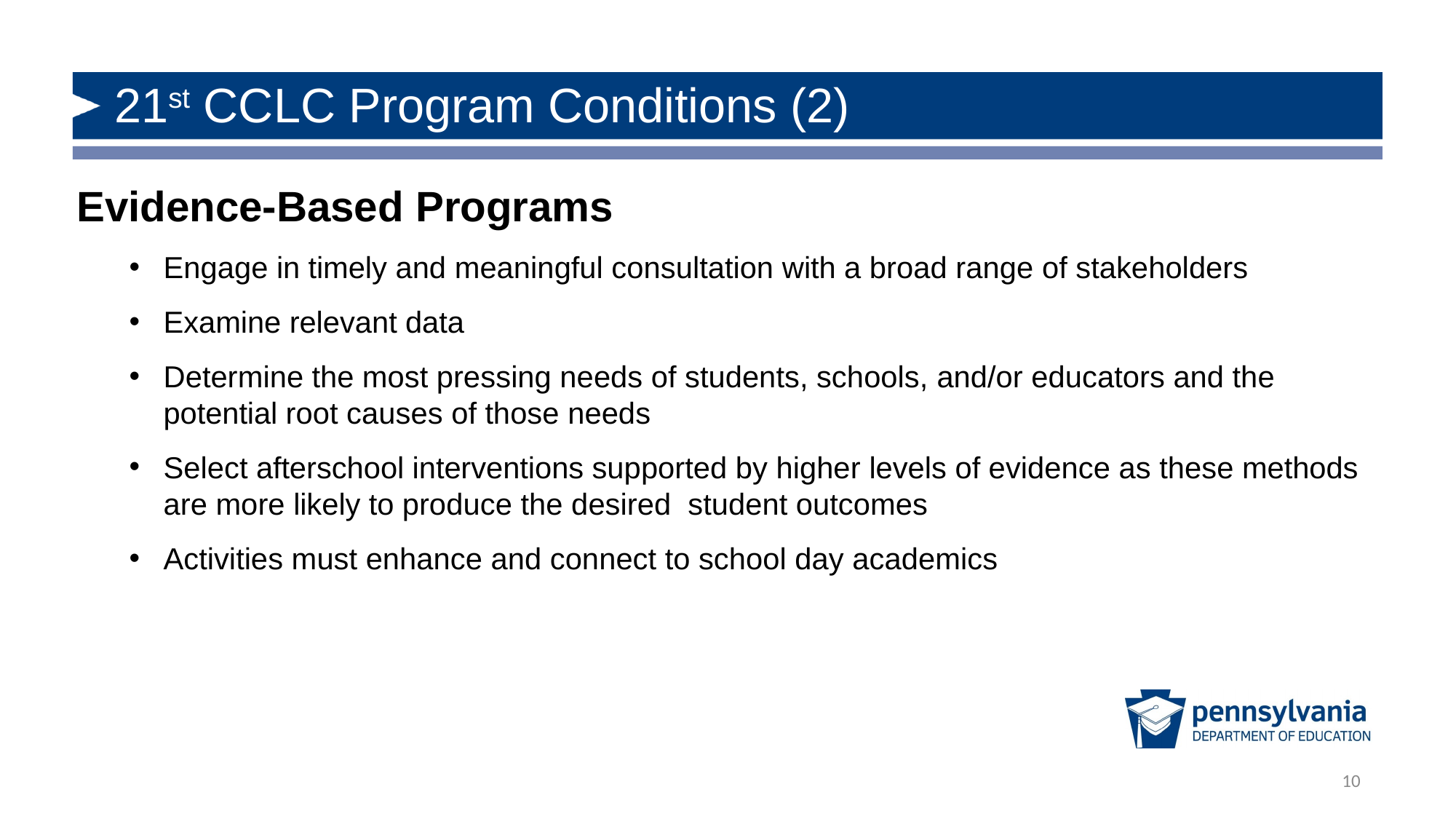

# 21st CCLC Program Conditions (2)
Evidence-Based Programs
Engage in timely and meaningful consultation with a broad range of stakeholders
Examine relevant data
Determine the most pressing needs of students, schools, and/or educators and the potential root causes of those needs
Select afterschool interventions supported by higher levels of evidence as these methods are more likely to produce the desired  student outcomes
Activities must enhance and connect to school day academics
10